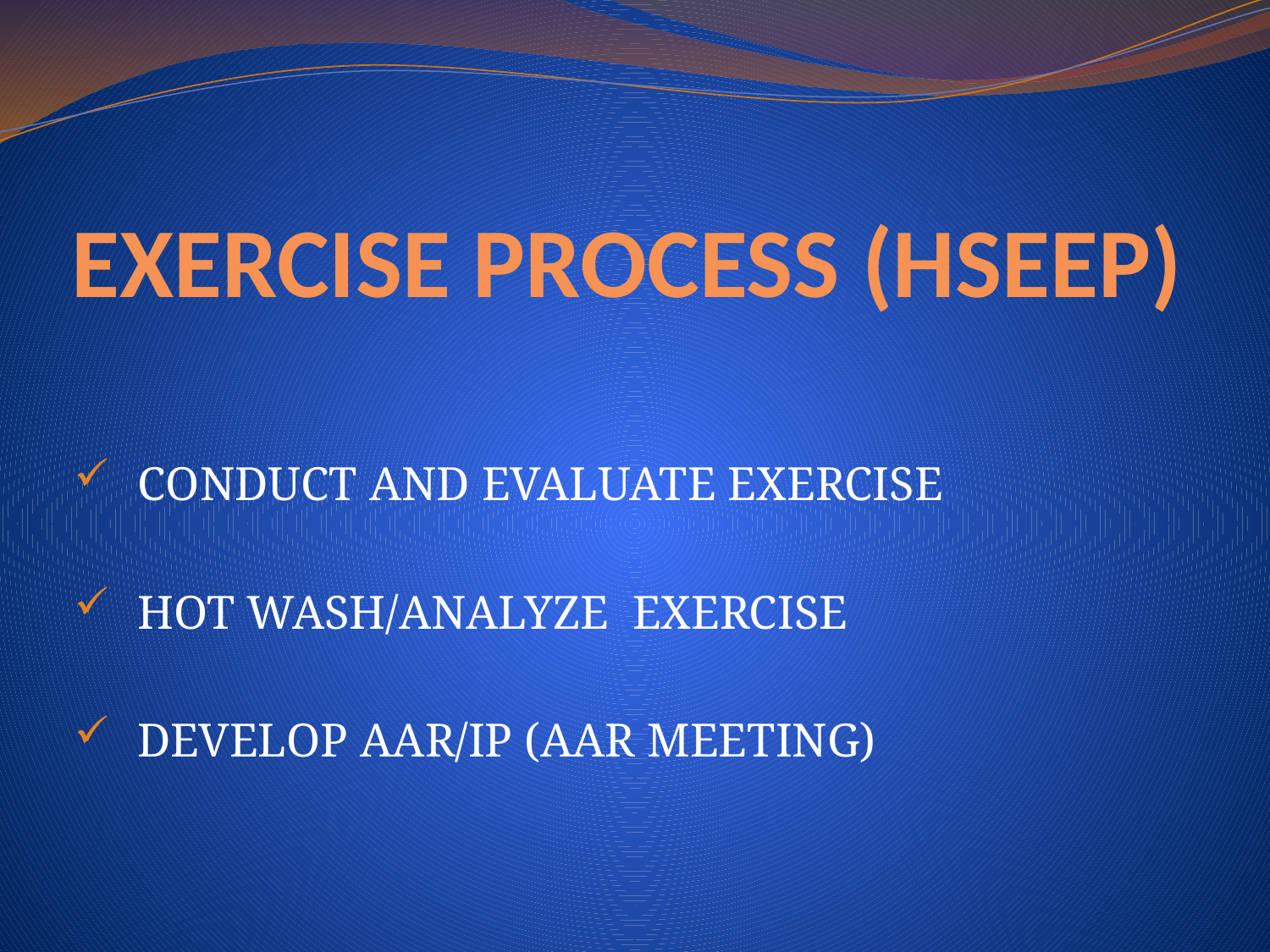

# EXERCISE PROCESS (HSEEP)
CONDUCT AND EVALUATE EXERCISE

HOT WASH/ANALYZE  EXERCISE

DEVELOP AAR/IP (AAR MEETING)